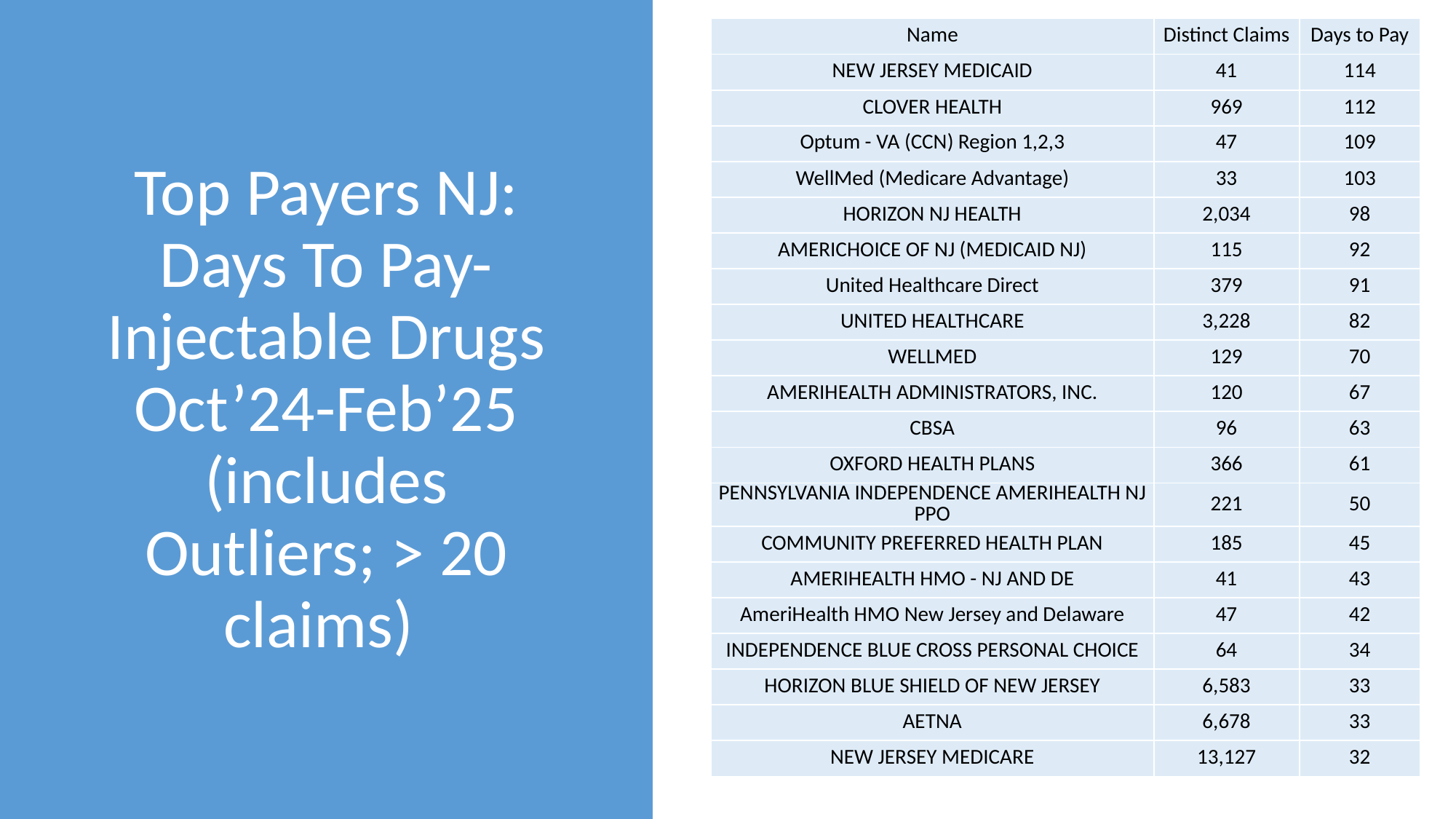

| Name | Distinct Claims | Days to Pay |
| --- | --- | --- |
| NEW JERSEY MEDICAID | 41 | 114 |
| CLOVER HEALTH | 969 | 112 |
| Optum - VA (CCN) Region 1,2,3 | 47 | 109 |
| WellMed (Medicare Advantage) | 33 | 103 |
| HORIZON NJ HEALTH | 2,034 | 98 |
| AMERICHOICE OF NJ (MEDICAID NJ) | 115 | 92 |
| United Healthcare Direct | 379 | 91 |
| UNITED HEALTHCARE | 3,228 | 82 |
| WELLMED | 129 | 70 |
| AMERIHEALTH ADMINISTRATORS, INC. | 120 | 67 |
| CBSA | 96 | 63 |
| OXFORD HEALTH PLANS | 366 | 61 |
| PENNSYLVANIA INDEPENDENCE AMERIHEALTH NJ PPO | 221 | 50 |
| COMMUNITY PREFERRED HEALTH PLAN | 185 | 45 |
| AMERIHEALTH HMO - NJ AND DE | 41 | 43 |
| AmeriHealth HMO New Jersey and Delaware | 47 | 42 |
| INDEPENDENCE BLUE CROSS PERSONAL CHOICE | 64 | 34 |
| HORIZON BLUE SHIELD OF NEW JERSEY | 6,583 | 33 |
| AETNA | 6,678 | 33 |
| NEW JERSEY MEDICARE | 13,127 | 32 |
# Top Payers NJ: Days To Pay-Injectable Drugs Oct’24-Feb’25 (includes Outliers; > 20 claims)